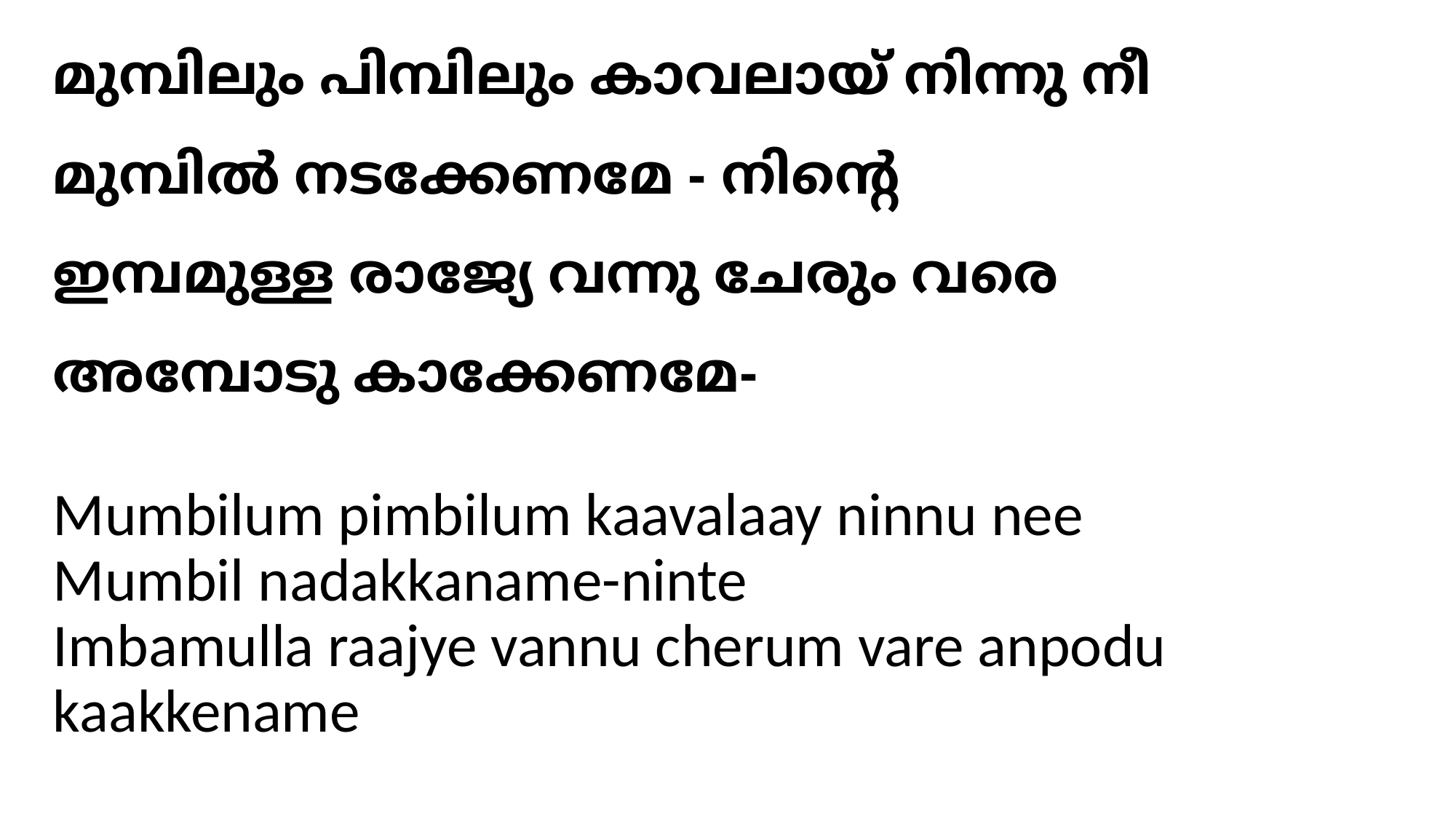

മുമ്പിലും പിമ്പിലും കാവലായ് നിന്നു നീ
മുമ്പില്‍ നടക്കേണമേ - നിന്‍റെ
ഇമ്പമുള്ള രാജ്യേ വന്നു ചേരും വരെ
അമ്പോടു കാക്കേണമേ-
# Mumbilum pimbilum kaavalaay ninnu nee Mumbil nadakkaname-ninte Imbamulla raajye vannu cherum vare anpodu kaakkename